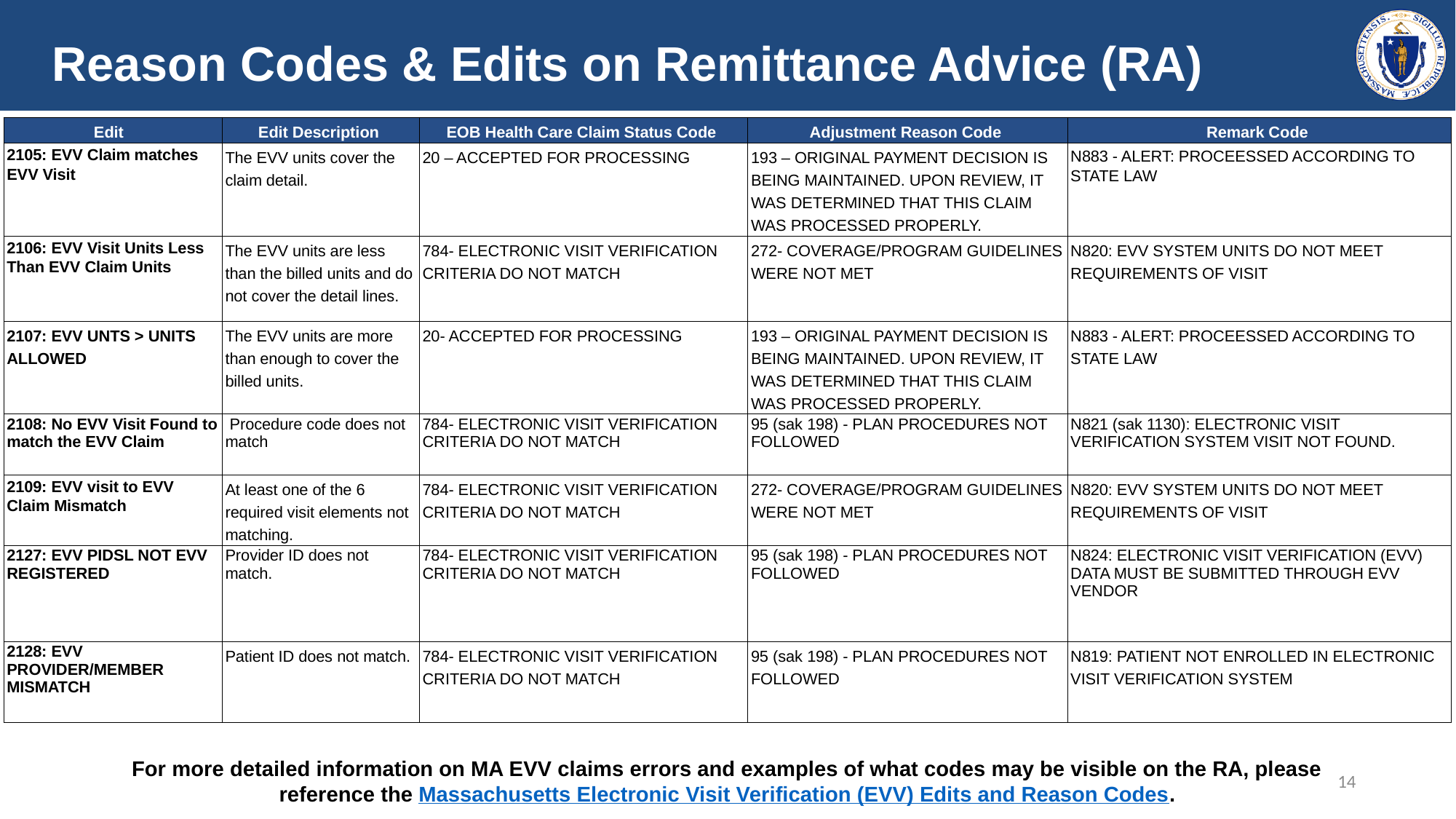

# Reason Codes & Edits on Remittance Advice (RA)
| Edit | Edit Description | EOB Health Care Claim Status Code | Adjustment Reason Code | Remark Code |
| --- | --- | --- | --- | --- |
| 2105: EVV Claim matches EVV Visit | The EVV units cover the claim detail. | 20 – ACCEPTED FOR PROCESSING | 193 – ORIGINAL PAYMENT DECISION IS BEING MAINTAINED. UPON REVIEW, IT WAS DETERMINED THAT THIS CLAIM WAS PROCESSED PROPERLY. | N883 - ALERT: PROCEESSED ACCORDING TO STATE LAW |
| 2106: EVV Visit Units Less Than EVV Claim Units | The EVV units are less than the billed units and do not cover the detail lines. | 784- ELECTRONIC VISIT VERIFICATION CRITERIA DO NOT MATCH | 272- COVERAGE/PROGRAM GUIDELINES WERE NOT MET | N820: EVV SYSTEM UNITS DO NOT MEET REQUIREMENTS OF VISIT |
| 2107: EVV UNTS > UNITS ALLOWED | The EVV units are more than enough to cover the billed units. | 20- ACCEPTED FOR PROCESSING | 193 – ORIGINAL PAYMENT DECISION IS BEING MAINTAINED. UPON REVIEW, IT WAS DETERMINED THAT THIS CLAIM WAS PROCESSED PROPERLY. | N883 - ALERT: PROCEESSED ACCORDING TO STATE LAW |
| 2108: No EVV Visit Found to match the EVV Claim | Procedure code does not match | 784- ELECTRONIC VISIT VERIFICATION CRITERIA DO NOT MATCH | 95 (sak 198) - PLAN PROCEDURES NOT FOLLOWED | N821 (sak 1130): ELECTRONIC VISIT VERIFICATION SYSTEM VISIT NOT FOUND. |
| 2109: EVV visit to EVV Claim Mismatch | At least one of the 6 required visit elements not matching. | 784- ELECTRONIC VISIT VERIFICATION CRITERIA DO NOT MATCH | 272- COVERAGE/PROGRAM GUIDELINES WERE NOT MET | N820: EVV SYSTEM UNITS DO NOT MEET REQUIREMENTS OF VISIT |
| 2127: EVV PIDSL NOT EVV REGISTERED | Provider ID does not match. | 784- ELECTRONIC VISIT VERIFICATION CRITERIA DO NOT MATCH | 95 (sak 198) - PLAN PROCEDURES NOT FOLLOWED | N824: ELECTRONIC VISIT VERIFICATION (EVV) DATA MUST BE SUBMITTED THROUGH EVV VENDOR |
| 2128: EVV PROVIDER/MEMBER MISMATCH | Patient ID does not match. | 784- ELECTRONIC VISIT VERIFICATION CRITERIA DO NOT MATCH | 95 (sak 198) - PLAN PROCEDURES NOT FOLLOWED | N819: PATIENT NOT ENROLLED IN ELECTRONIC VISIT VERIFICATION SYSTEM |
For more detailed information on MA EVV claims errors and examples of what codes may be visible on the RA, please reference the Massachusetts Electronic Visit Verification (EVV) Edits and Reason Codes.
14